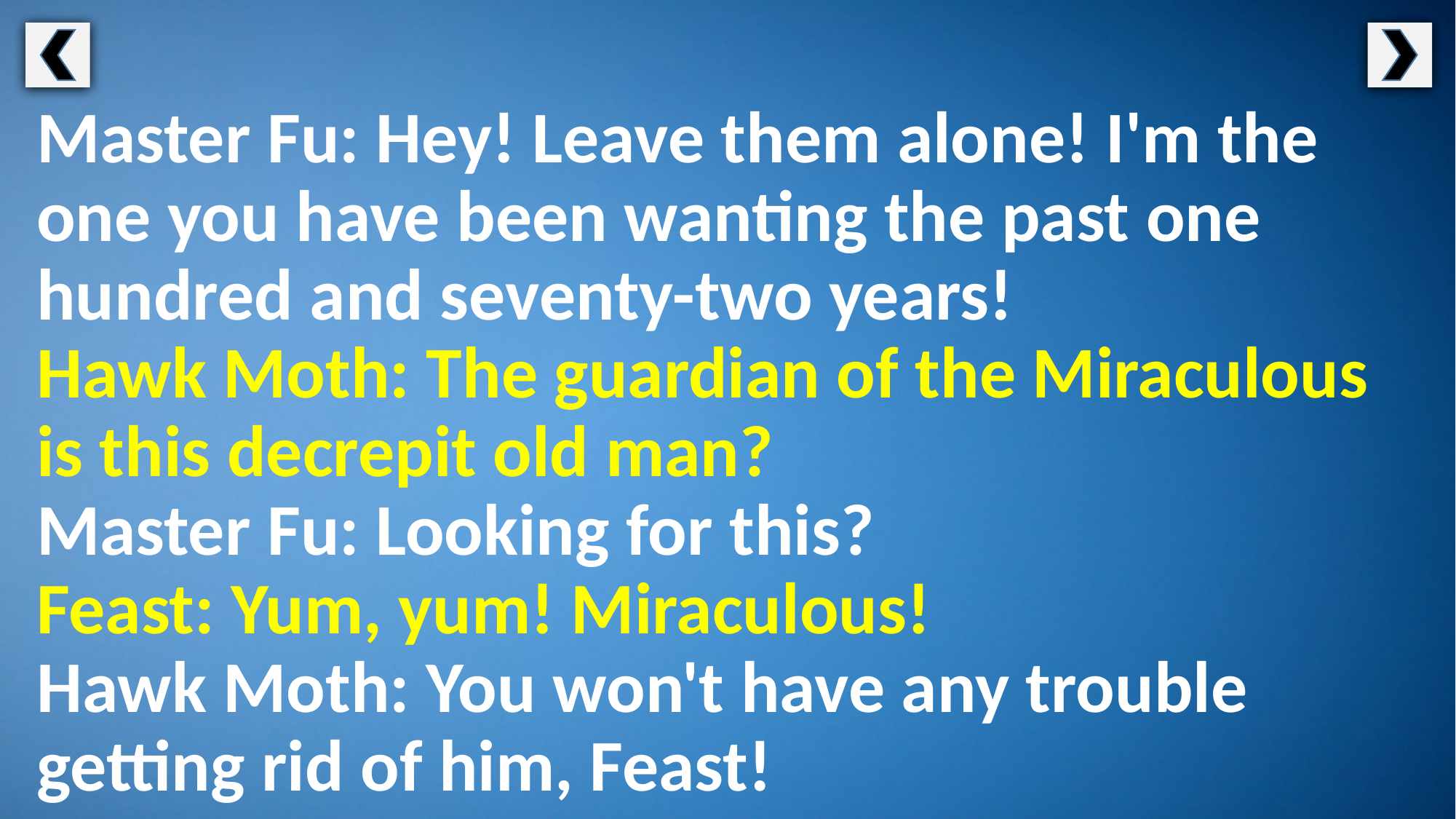

Master Fu: Hey! Leave them alone! I'm the one you have been wanting the past one hundred and seventy-two years!
Hawk Moth: The guardian of the Miraculous is this decrepit old man?
Master Fu: Looking for this?
Feast: Yum, yum! Miraculous!
Hawk Moth: You won't have any trouble getting rid of him, Feast!